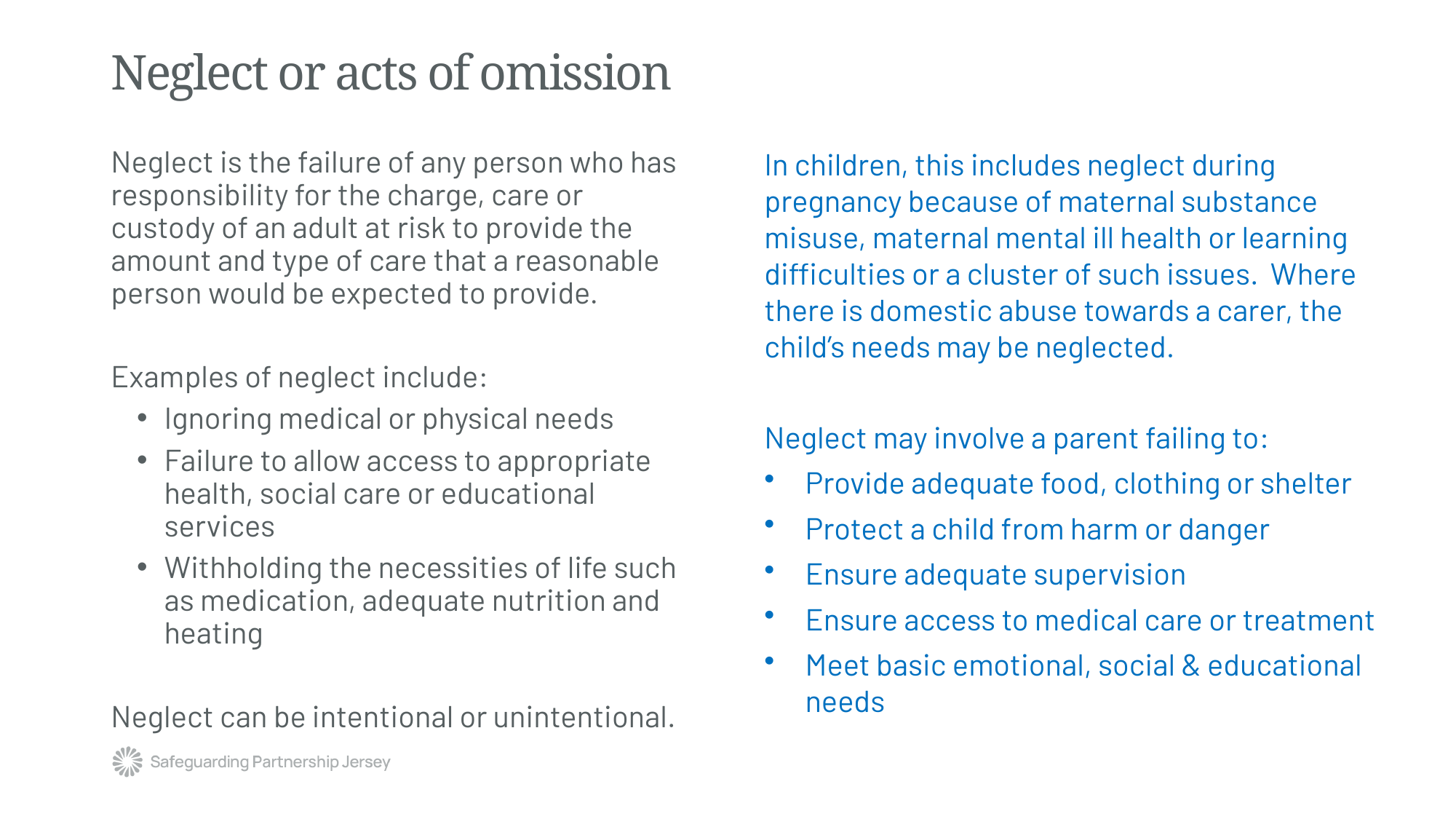

# Neglect or acts of omission
In children, this includes neglect during pregnancy because of maternal substance misuse, maternal mental ill health or learning difficulties or a cluster of such issues.  Where there is domestic abuse towards a carer, the child’s needs may be neglected.

Neglect may involve a parent failing to:
Provide adequate food, clothing or shelter
Protect a child from harm or danger
Ensure adequate supervision
Ensure access to medical care or treatment
Meet basic emotional, social & educational needs

Neglect is the failure of any person who has responsibility for the charge, care or custody of an adult at risk to provide the amount and type of care that a reasonable person would be expected to provide.

Examples of neglect include:
Ignoring medical or physical needs
Failure to allow access to appropriate health, social care or educational services
Withholding the necessities of life such as medication, adequate nutrition and heating

Neglect can be intentional or unintentional.